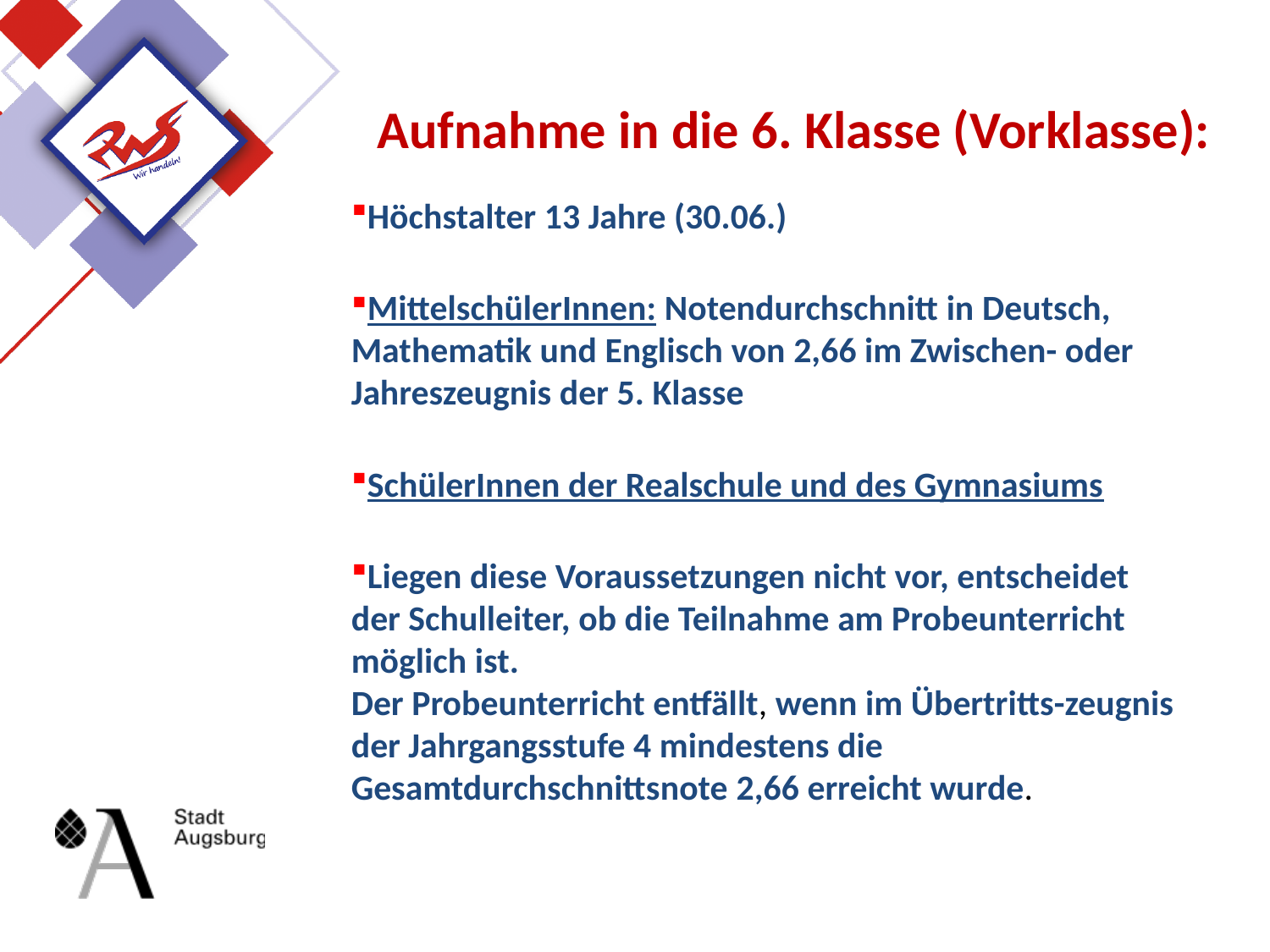

Aufnahme in die 6. Klasse (Vorklasse):

Höchstalter 13 Jahre (30.06.)
MittelschülerInnen: Notendurchschnitt in Deutsch, Mathematik und Englisch von 2,66 im Zwischen- oder Jahreszeugnis der 5. Klasse
SchülerInnen der Realschule und des Gymnasiums
Liegen diese Voraussetzungen nicht vor, entscheidet der Schulleiter, ob die Teilnahme am Probeunterricht möglich ist.
Der Probeunterricht entfällt, wenn im Übertritts-zeugnis der Jahrgangsstufe 4 mindestens die Gesamtdurchschnittsnote 2,66 erreicht wurde.